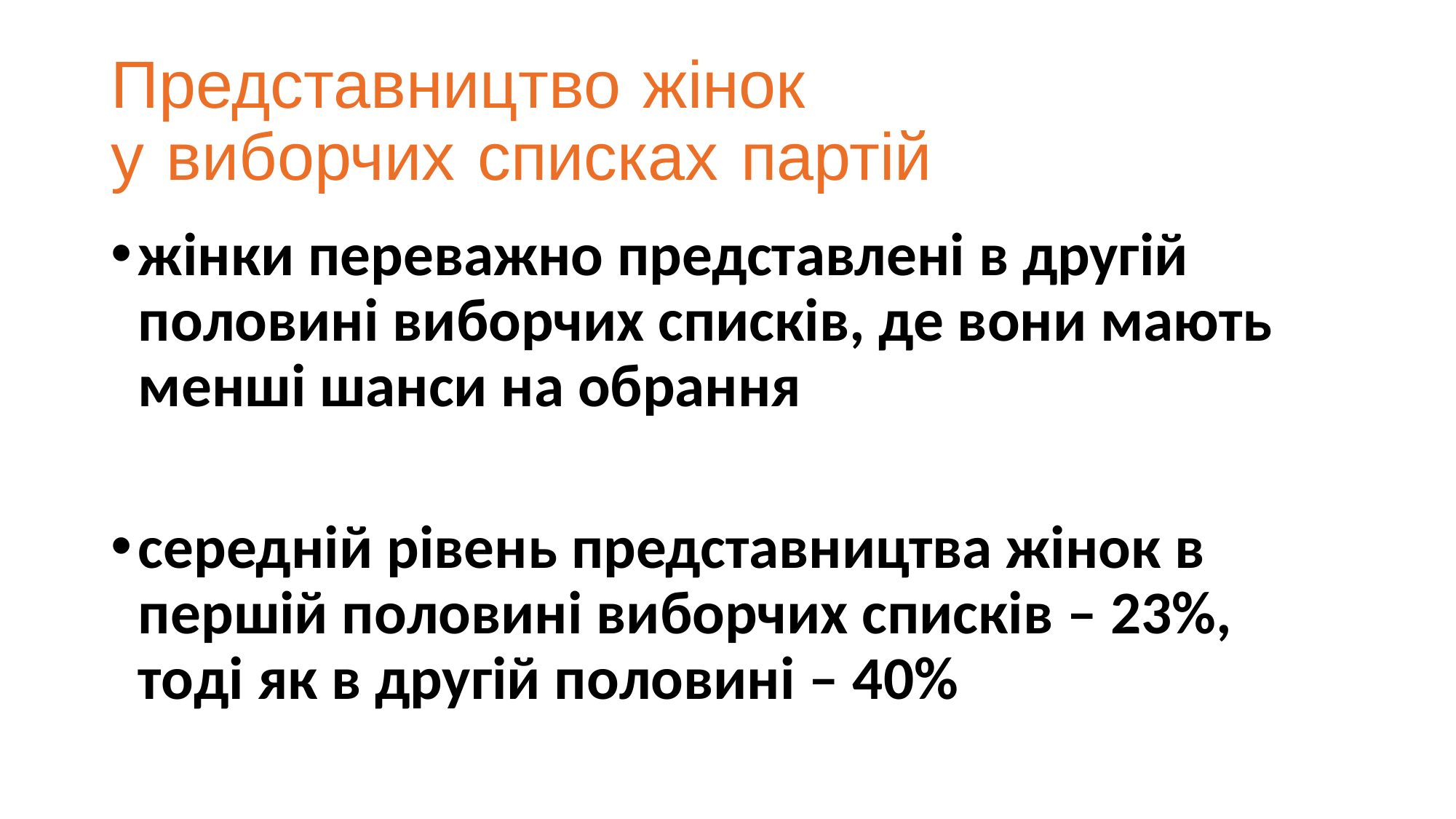

# Представництво жінок у виборчих списках партій
жінки переважно представлені в другій половині виборчих списків, де вони мають менші шанси на обрання

середній рівень представництва жінок в першій половині виборчих списків – 23%, тоді як в другій половині – 40%